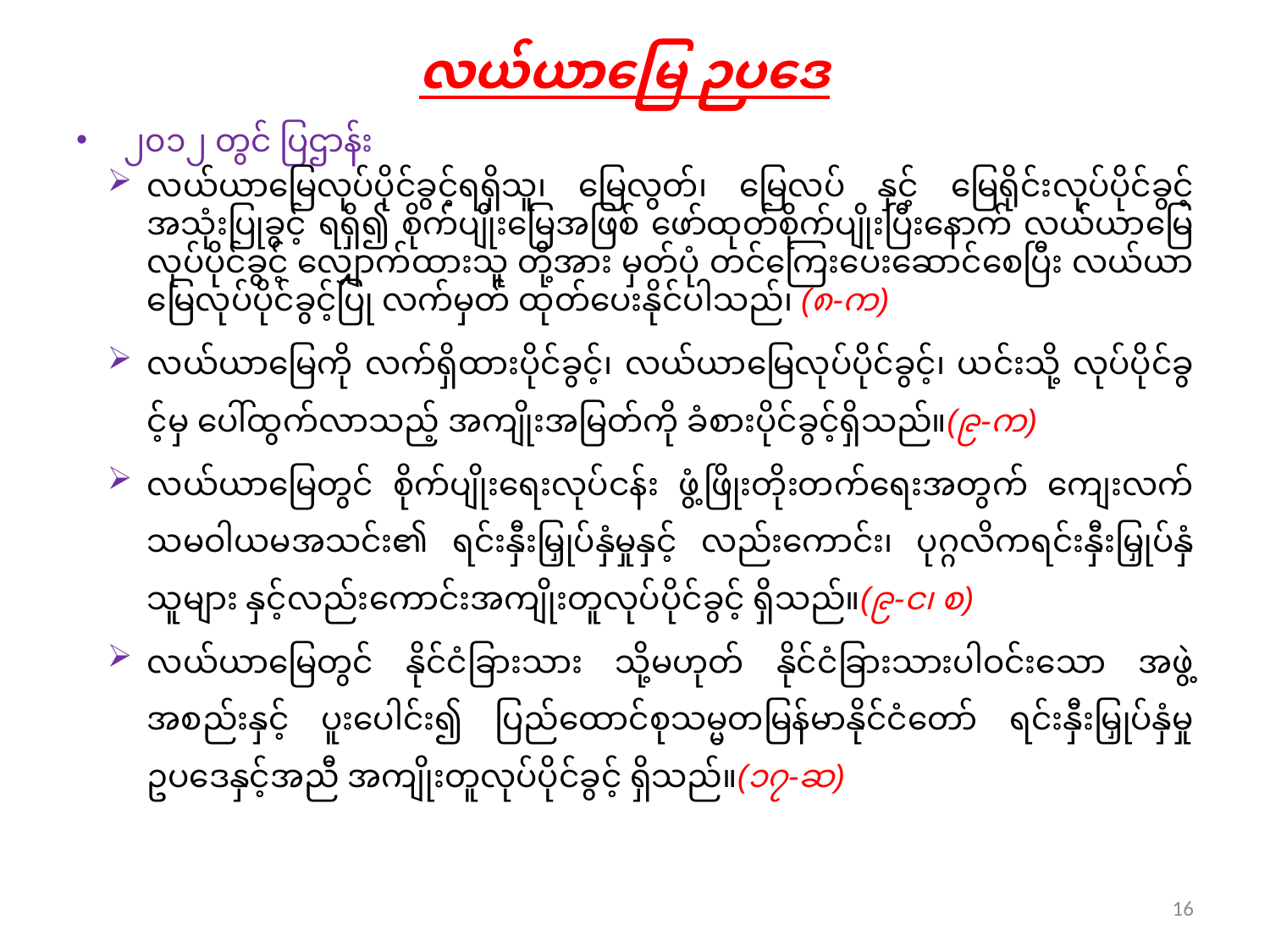

လယ်ယာမြေ ဉပဒေ
၂၀၁၂ တွင် ပြဌာန်း
လယ်ယာမြေလုပ်ပိုင်ခွင့်ရရှိသူ၊ မြေလွတ်၊ မြေလပ် နှင့် မြေရိုင်းလုပ်ပိုင်ခွင့် အသုံးပြုခွင့် ရရှိ၍ စိုက်ပျိုးမြေအဖြစ် ဖော်ထုတ်စိုက်ပျိုးပြီးနောက် လယ်ယာမြေ လုပ်ပိုင်ခွင့် လျှောက်ထားသူ တို့အား မှတ်ပုံ တင်ကြေးပေးဆောင်စေပြီး လယ်ယာမြေလုပ်ပိုင်ခွင့်ပြု လက်မှတ် ထုတ်ပေးနိုင်ပါသည်၊ (၈-က)
လယ်ယာမြေကို လက်ရှိထားပိုင်ခွင့်၊ လယ်ယာမြေလုပ်ပိုင်ခွင့်၊ ယင်းသို့ လုပ်ပိုင်ခွင့်မှ ပေါ်ထွက်လာသည့် အကျိုးအမြတ်ကို ခံစားပိုင်ခွင့်ရှိသည်။(၉-က)
လယ်ယာမြေတွင် စိုက်ပျိုးရေးလုပ်ငန်း ဖွံ့ဖြိုးတိုးတက်ရေးအတွက် ကျေးလက် သမဝါယမအသင်း၏ ရင်းနှီးမြှုပ်နှံမှုနှင့် လည်းကောင်း၊ ပုဂ္ဂလိကရင်းနှီးမြှုပ်နှံသူများ နှင့်လည်းကောင်းအကျိုးတူလုပ်ပိုင်ခွင့် ရှိသည်။(၉-င၊ စ)
လယ်ယာမြေတွင် နိုင်ငံခြားသား သို့မဟုတ် နိုင်ငံခြားသားပါဝင်းသော အဖွဲ့အစည်းနှင့် ပူးပေါင်း၍ ပြည်ထောင်စုသမ္မတမြန်မာနိုင်ငံတော် ရင်းနှီးမြှုပ်နှံမှု ဥပဒေနှင့်အညီ အကျိုးတူလုပ်ပိုင်ခွင့် ရှိသည်။(၁၇-ဆ)

16